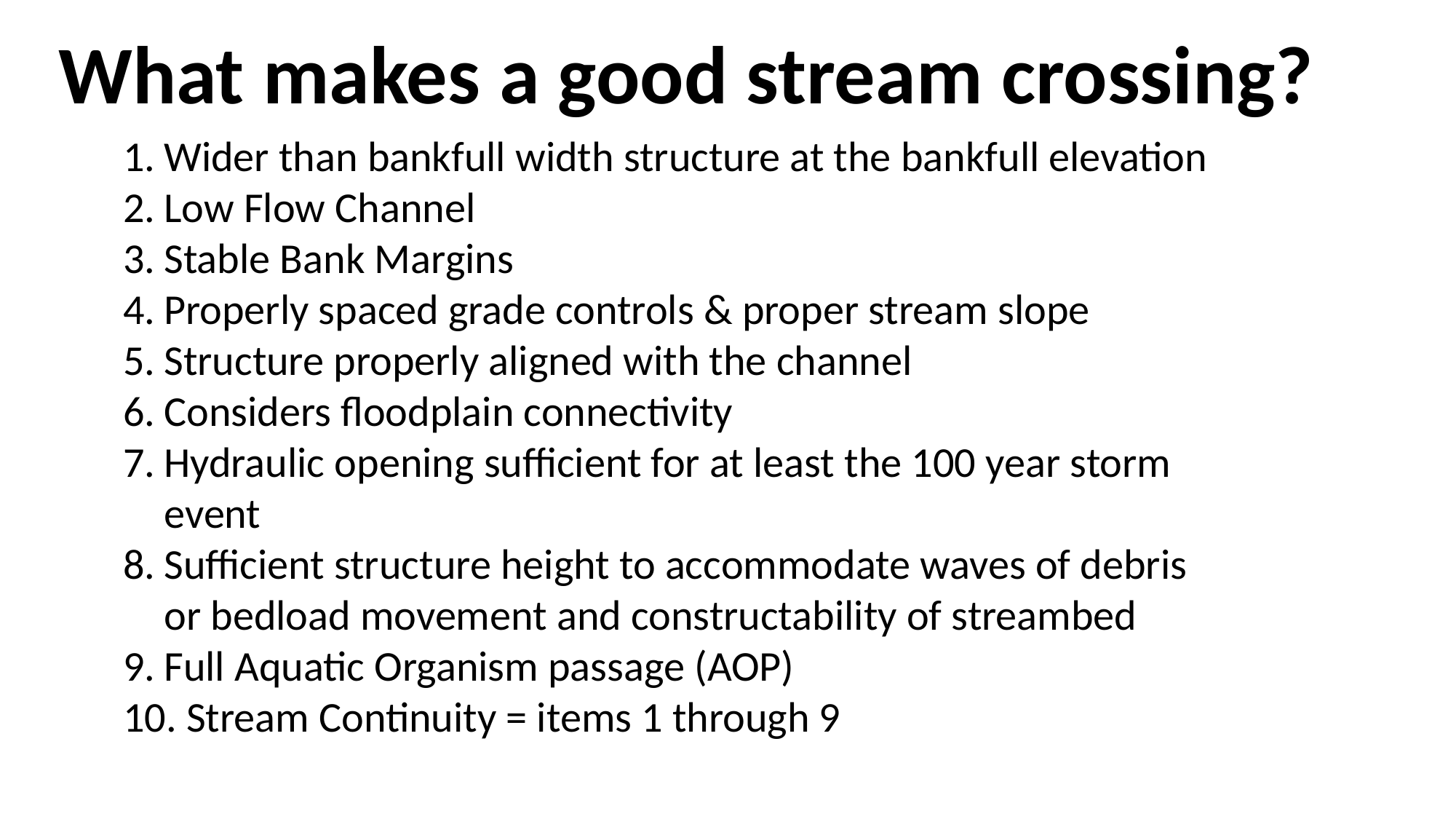

What makes a good stream crossing?

Wider than bankfull width structure at the bankfull elevation
Low Flow Channel
Stable Bank Margins
Properly spaced grade controls & proper stream slope
Structure properly aligned with the channel
Considers floodplain connectivity
Hydraulic opening sufficient for at least the 100 year storm event
Sufficient structure height to accommodate waves of debris or bedload movement and constructability of streambed
Full Aquatic Organism passage (AOP)
 Stream Continuity = items 1 through 9